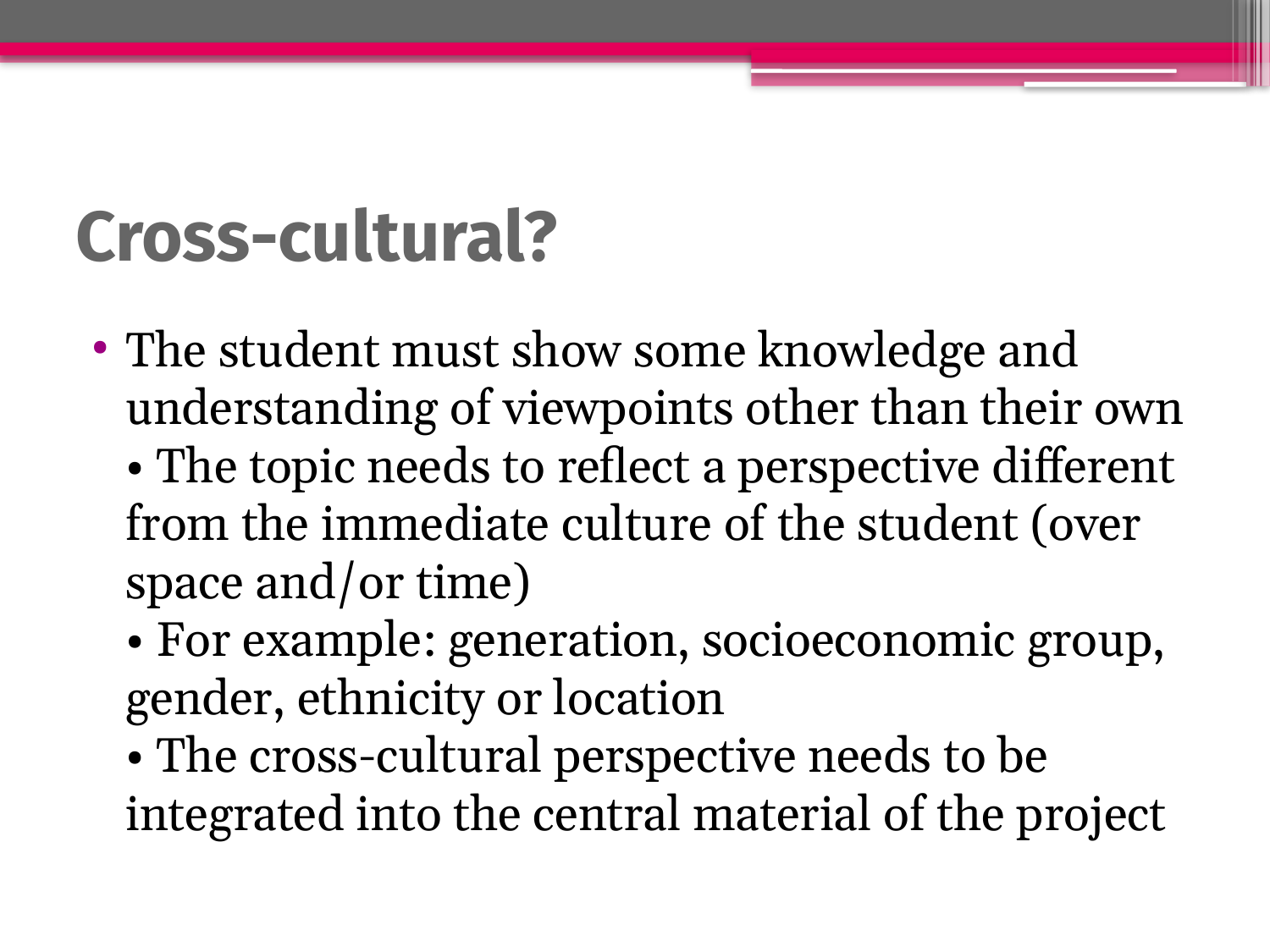

# Cross-cultural?
The student must show some knowledge and understanding of viewpoints other than their own
• The topic needs to reflect a perspective different from the immediate culture of the student (over space and/or time)
• For example: generation, socioeconomic group, gender, ethnicity or location
• The cross-cultural perspective needs to be integrated into the central material of the project